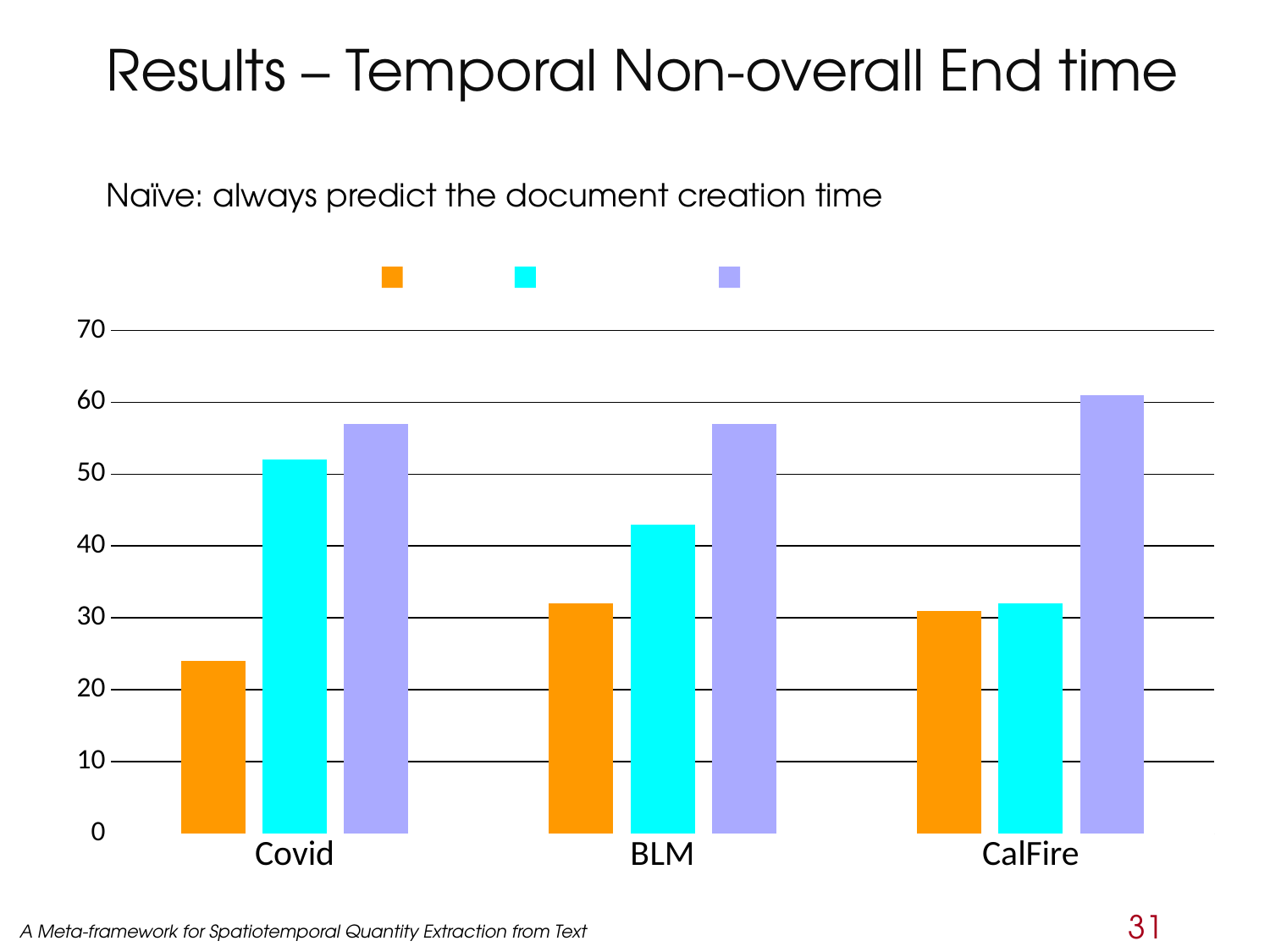

# Results – Temporal Non-overall End time

### Chart:

| Category | Naïve | In-Domain | All-Domain |
|---|---|---|---|
| Covid | 24.0 | 52.0 | 57.0 |
| BLM | 32.0 | 43.0 | 57.0 |
| CalFire | 31.0 | 32.0 | 61.0 |
Naïve: always predict the document creation time